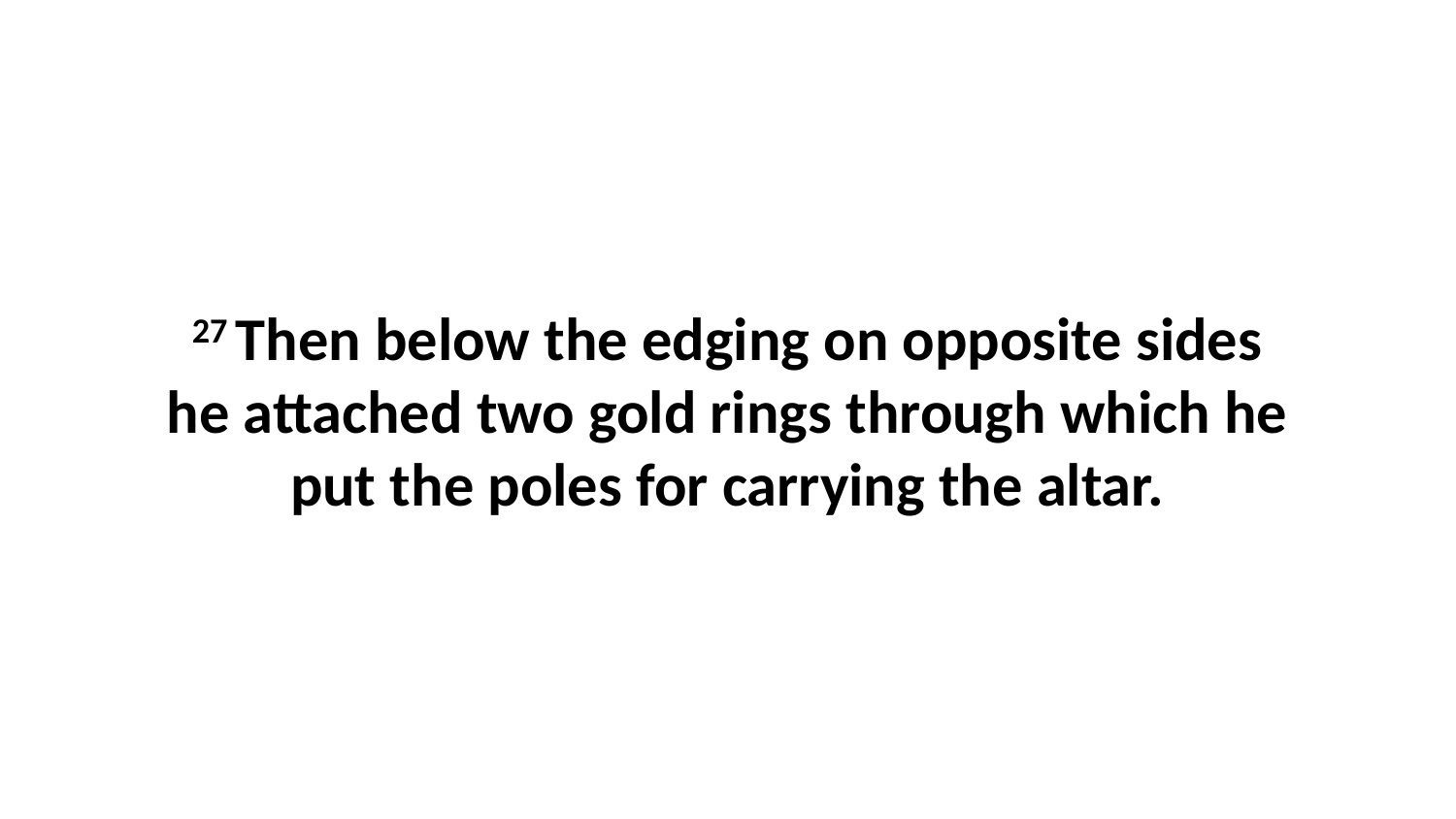

27 Then below the edging on opposite sides he attached two gold rings through which he put the poles for carrying the altar.